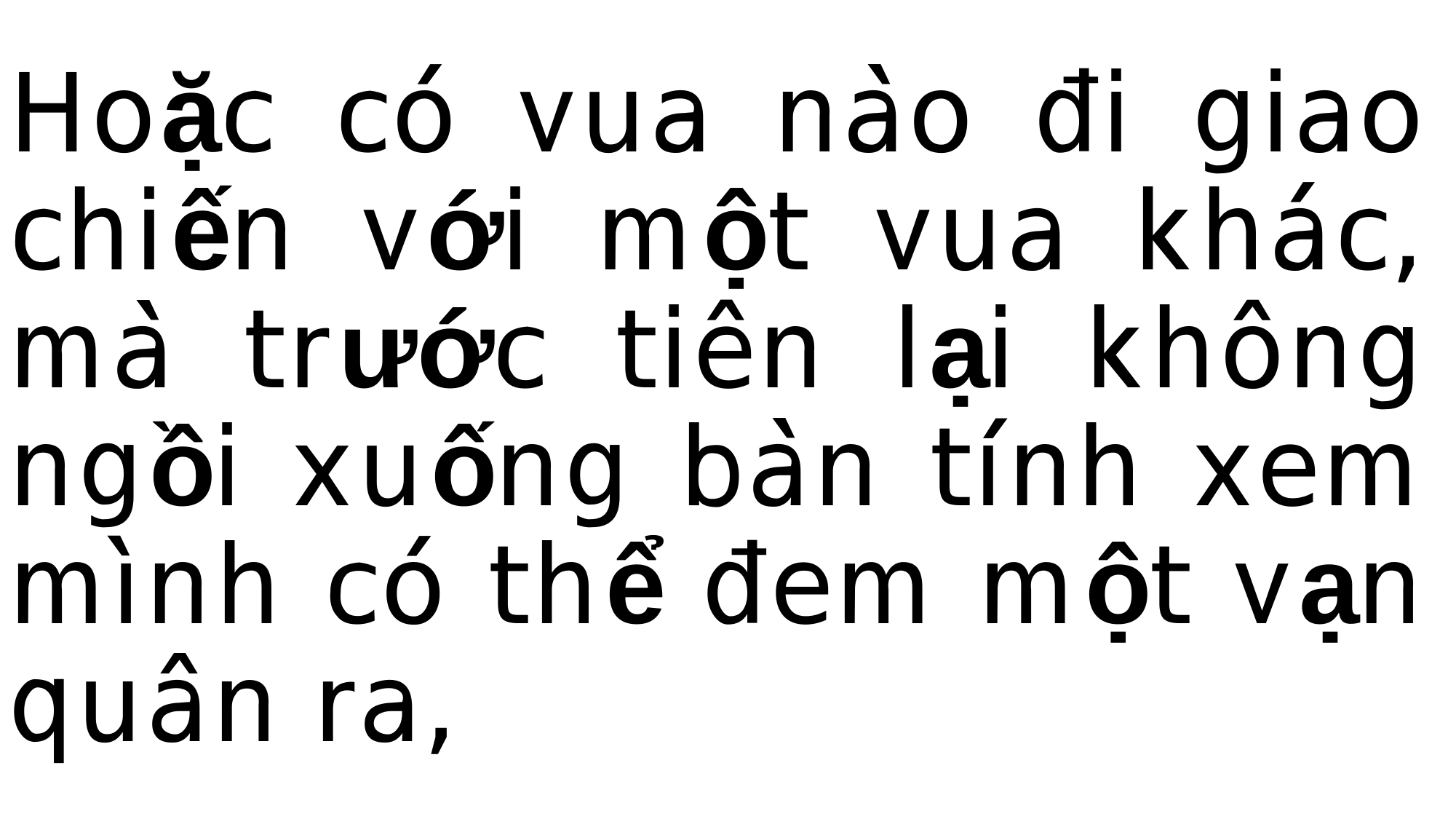

# Hoặc có vua nào đi giao chiến với một vua khác, mà trước tiên lại không ngồi xuống bàn tính xem mình có thể đem một vạn quân ra,